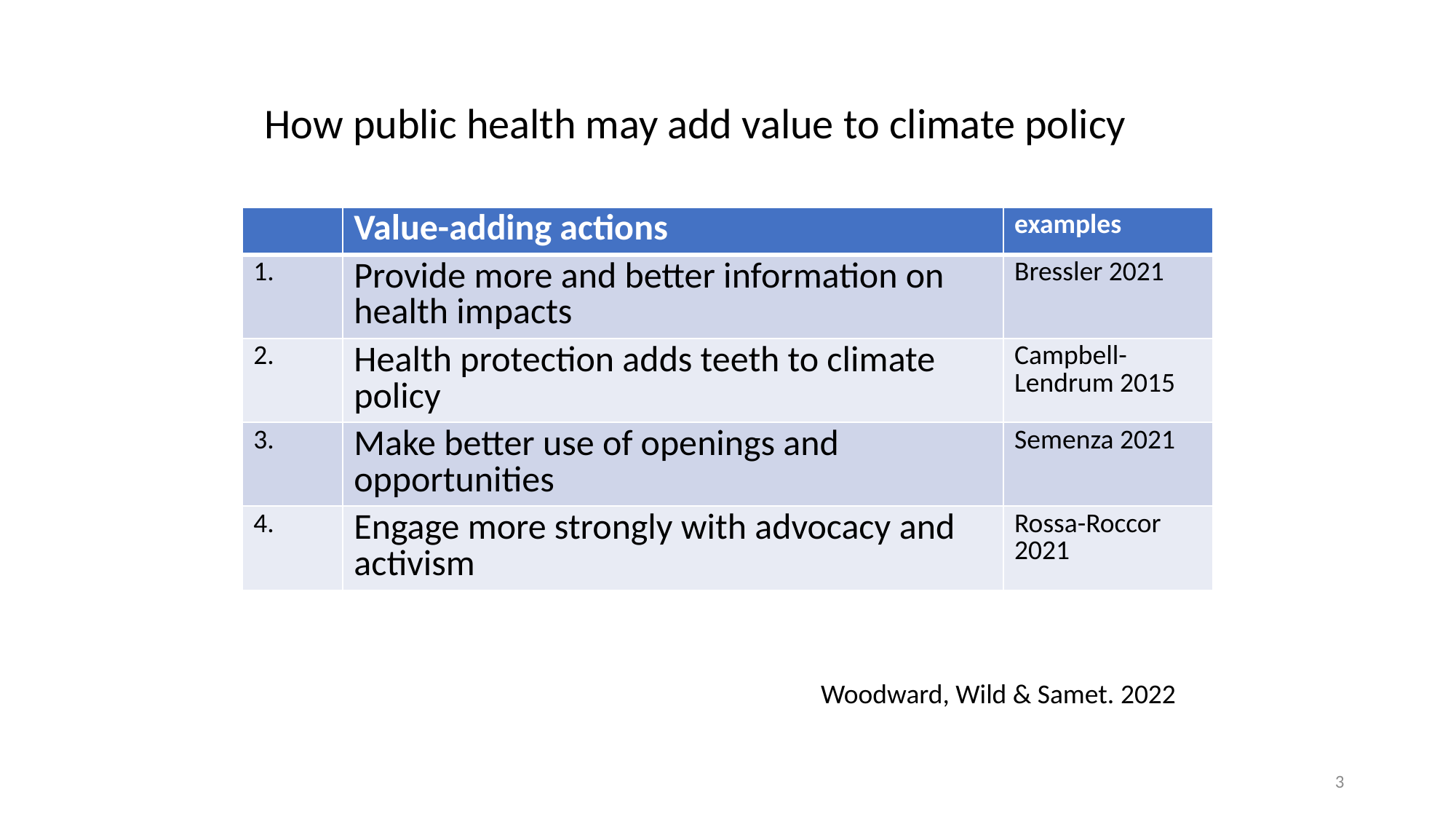

How public health may add value to climate policy
|  | Value-adding actions | examples |
| --- | --- | --- |
| 1. | Provide more and better information on health impacts | Bressler 2021 |
| 2. | Health protection adds teeth to climate policy | Campbell-Lendrum 2015 |
| 3. | Make better use of openings and opportunities | Semenza 2021 |
| 4. | Engage more strongly with advocacy and activism | Rossa-Roccor 2021 |
Woodward, Wild & Samet. 2022
3